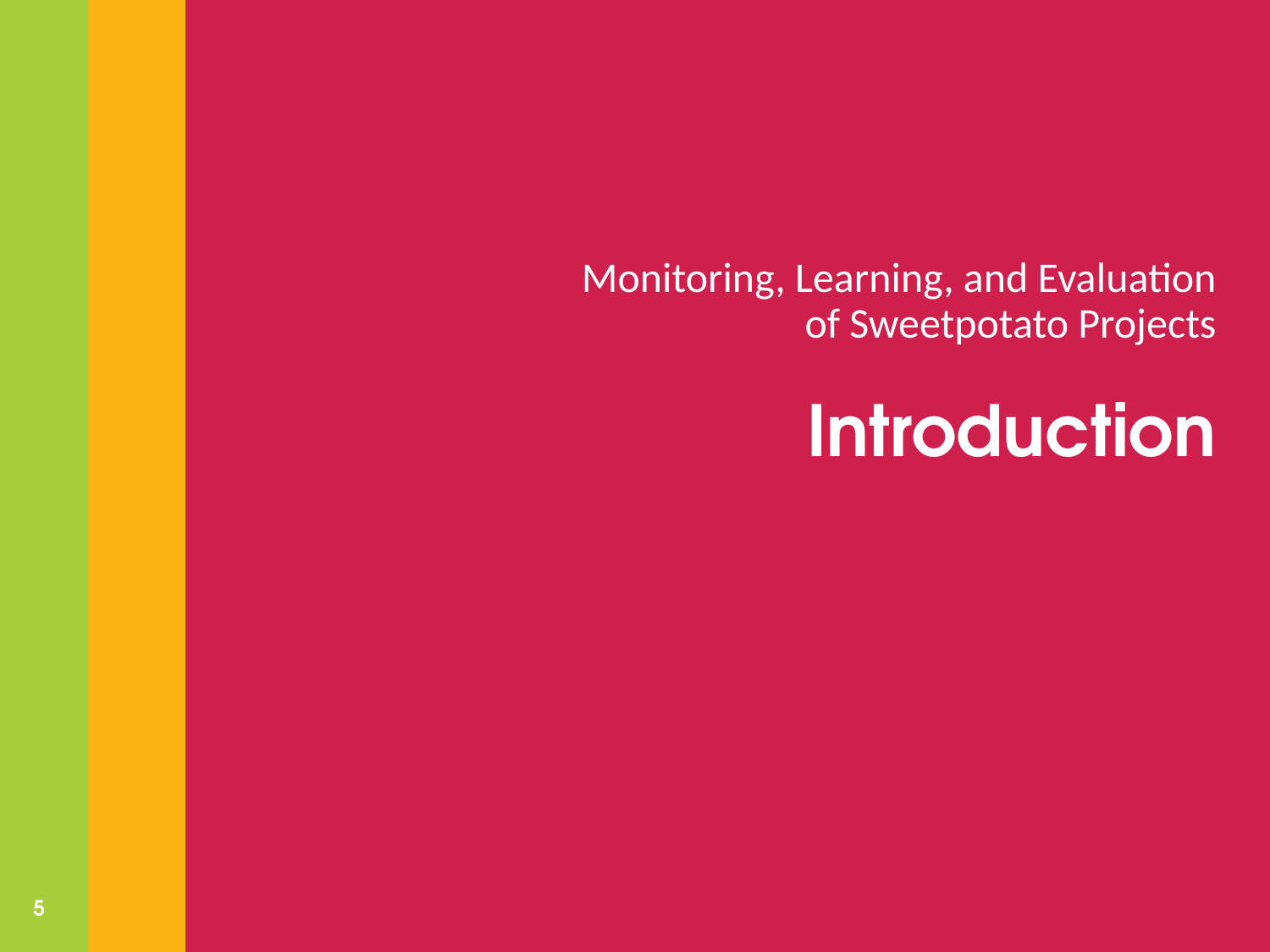

Monitoring, Learning, and Evaluation of Sweetpotato Projects
# Introduction
5